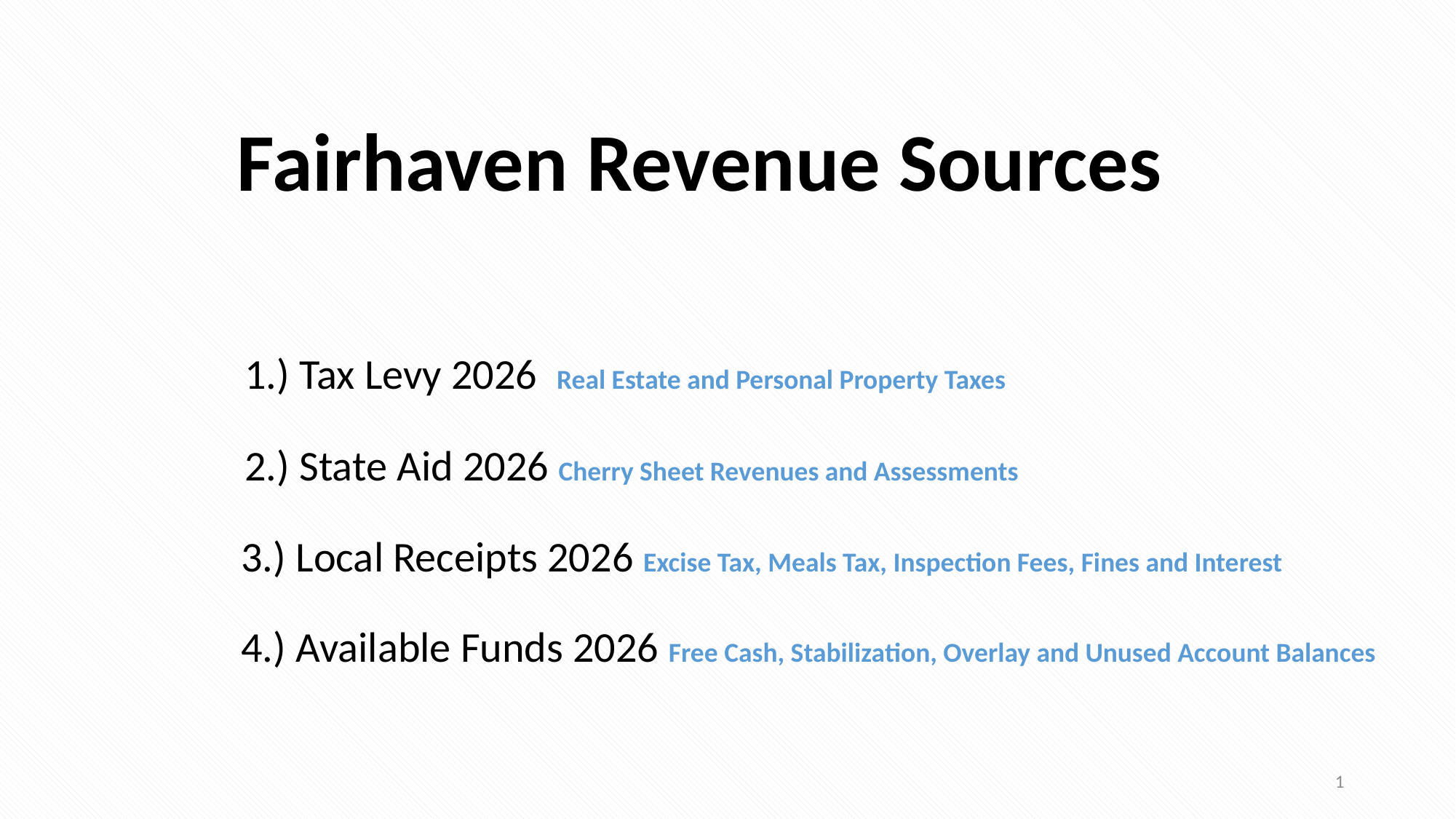

Fairhaven Revenue Sources

1.) Tax Levy 2026  Real Estate and Personal Property Taxes
2.) State Aid 2026 Cherry Sheet Revenues and Assessments
3.) Local Receipts 2026 Excise Tax, Meals Tax, Inspection Fees, Fines and Interest
4.) Available Funds 2026 Free Cash, Stabilization, Overlay and Unused Account Balances
1